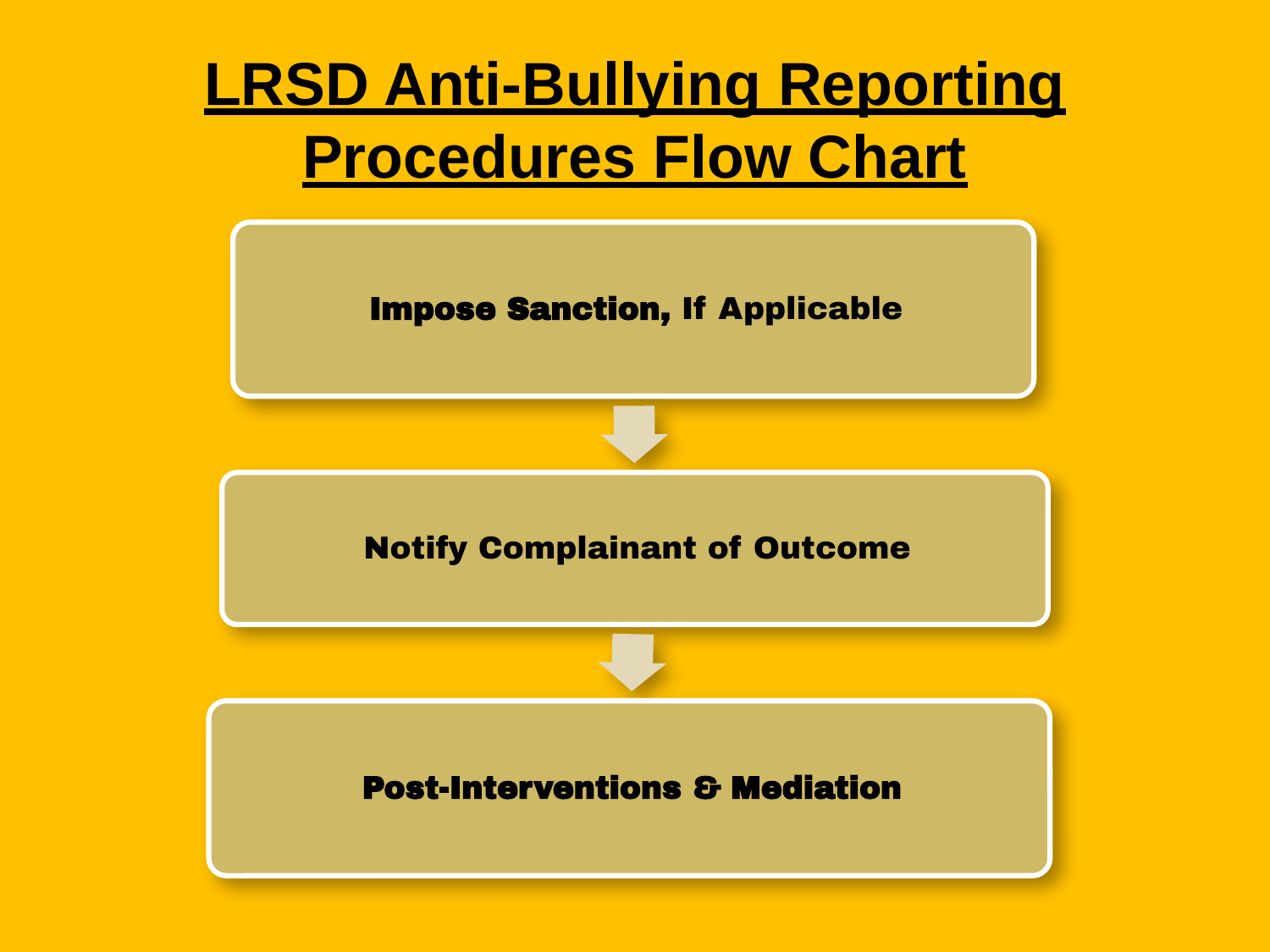

# LRSD Anti-Bullying Reporting Procedures Flow Chart
Impose Sanction, If Applicable

Notify Complainant of Outcome

Post-Interventions & Mediation